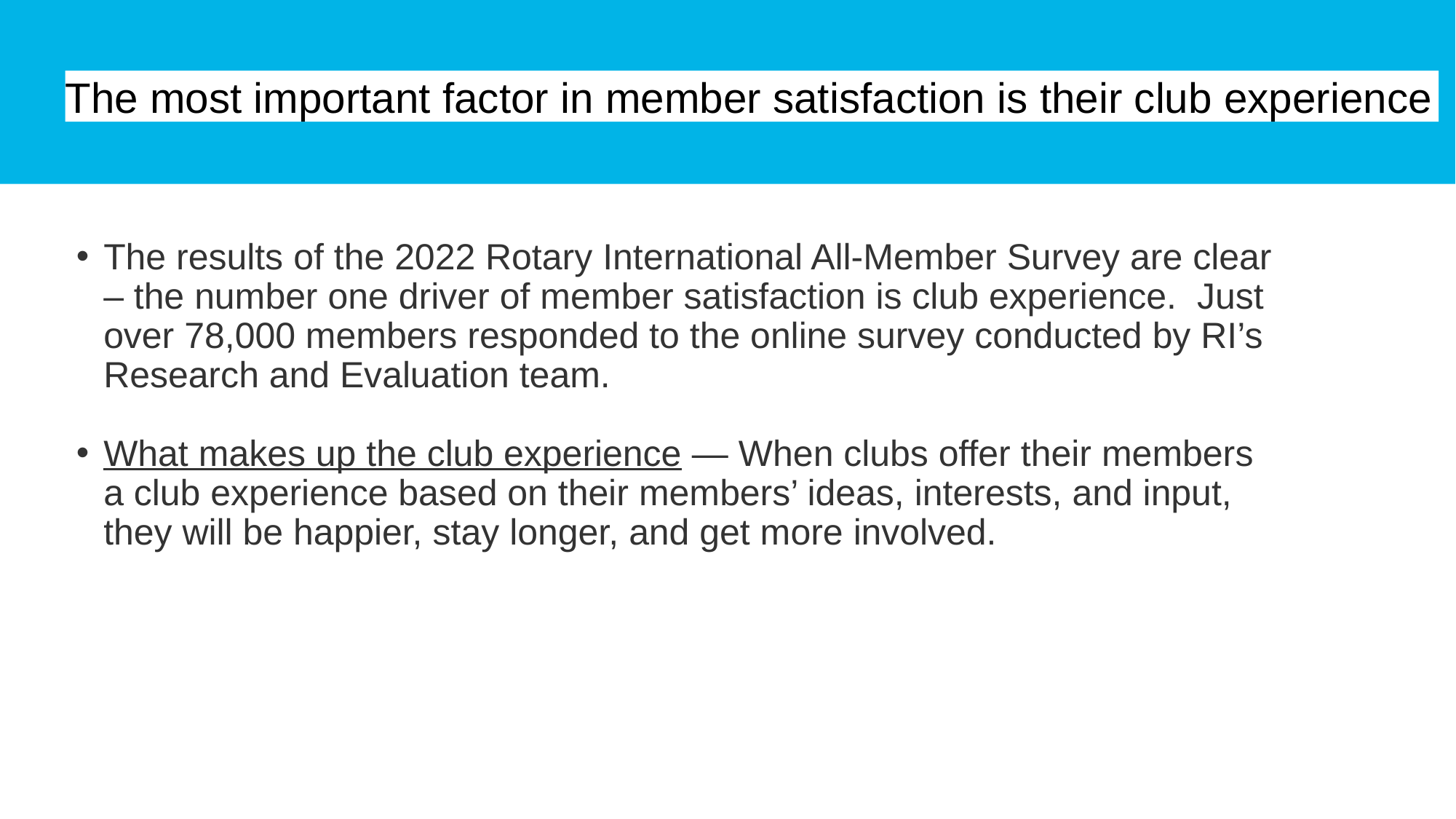

The most important factor in member satisfaction is their club experience
The results of the 2022 Rotary International All-Member Survey are clear – the number one driver of member satisfaction is club experience.  Just over 78,000 members responded to the online survey conducted by RI’s Research and Evaluation team.

What makes up the club experience — When clubs offer their members a club experience based on their members’ ideas, interests, and input, they will be happier, stay longer, and get more involved.